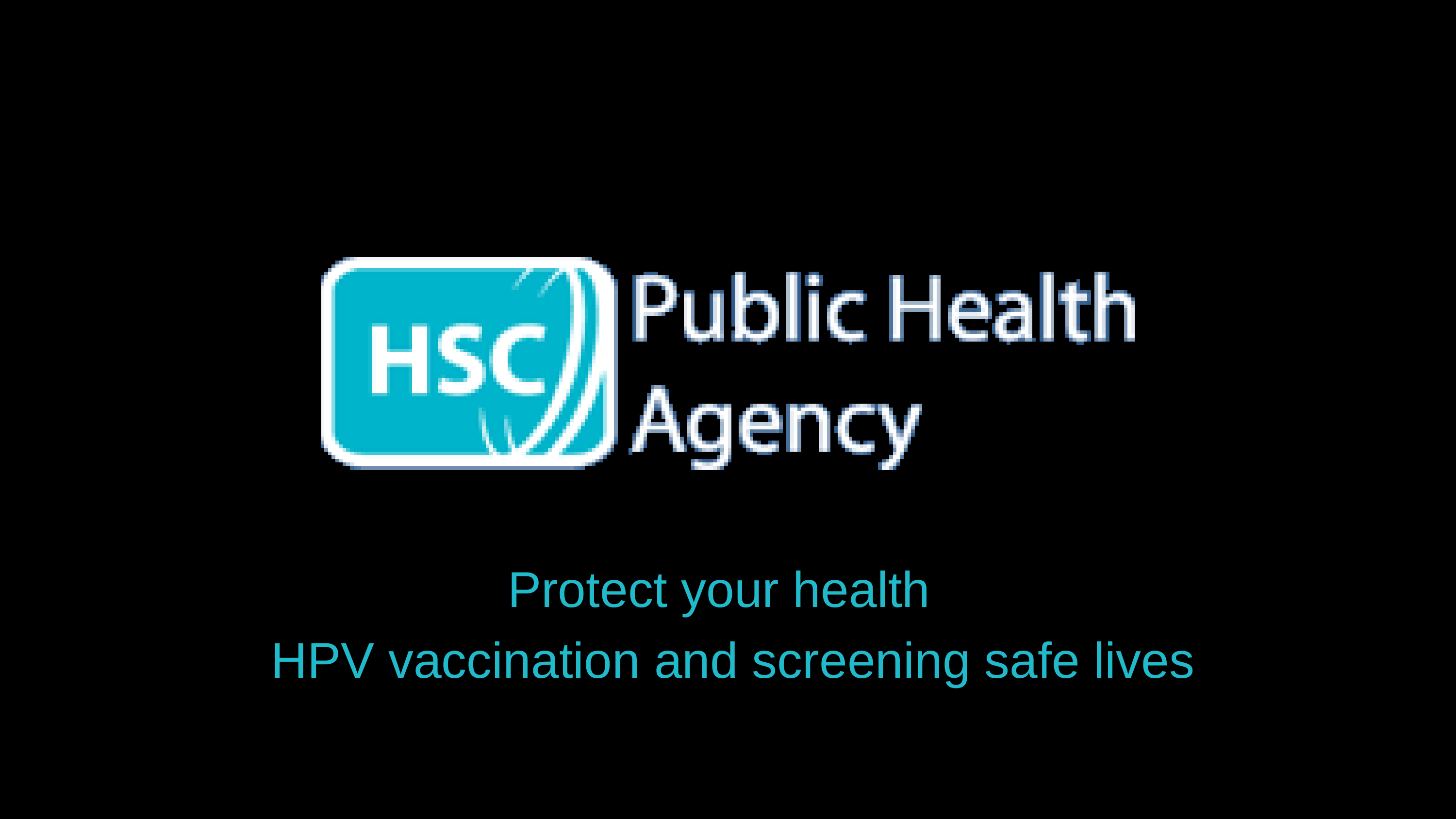

Protect your health
 HPV vaccination and screening safe lives